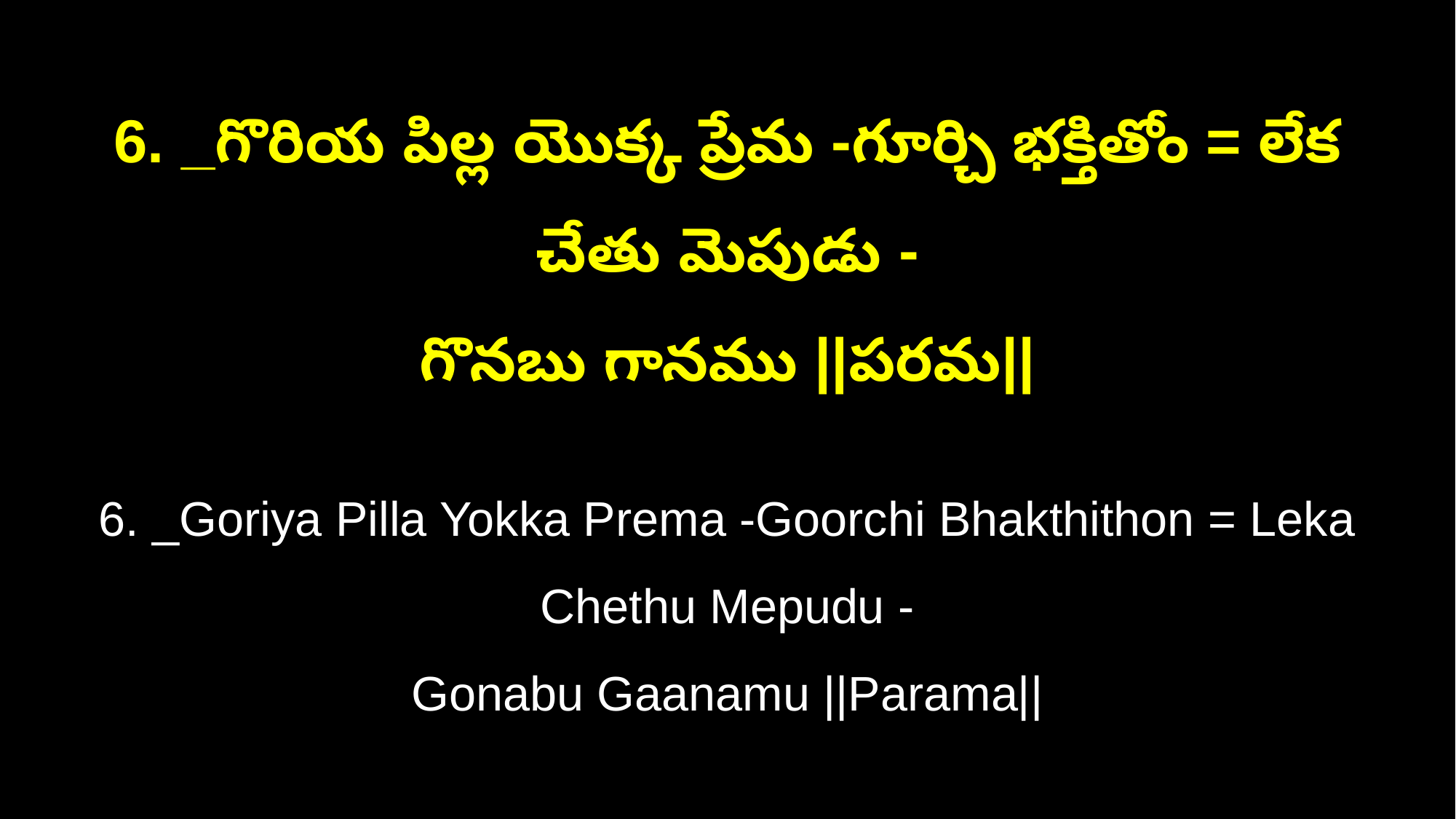

6. _గొరియ పిల్ల యొక్క ప్రేమ -గూర్చి భక్తితోం = లేక చేతు మెపుడు -
గొనబు గానము ||పరమ||
6. _Goriya Pilla Yokka Prema -Goorchi Bhakthithon = Leka Chethu Mepudu -
Gonabu Gaanamu ||Parama||